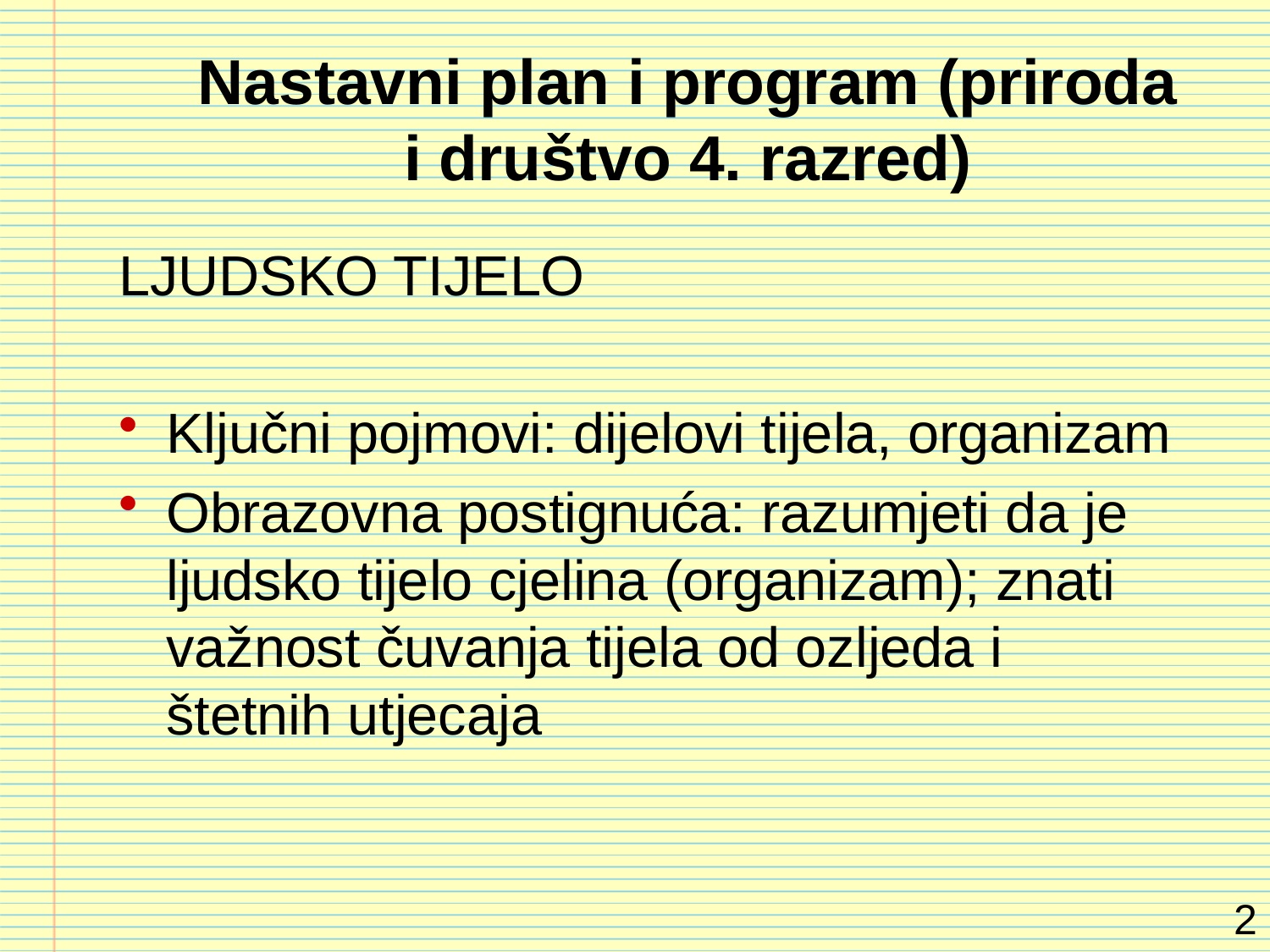

# Nastavni plan i program (priroda i društvo 4. razred)
LJUDSKO TIJELO

Ključni pojmovi: dijelovi tijela, organizam
Obrazovna postignuća: razumjeti da je ljudsko tijelo cjelina (organizam); znati važnost čuvanja tijela od ozljeda i štetnih utjecaja
2